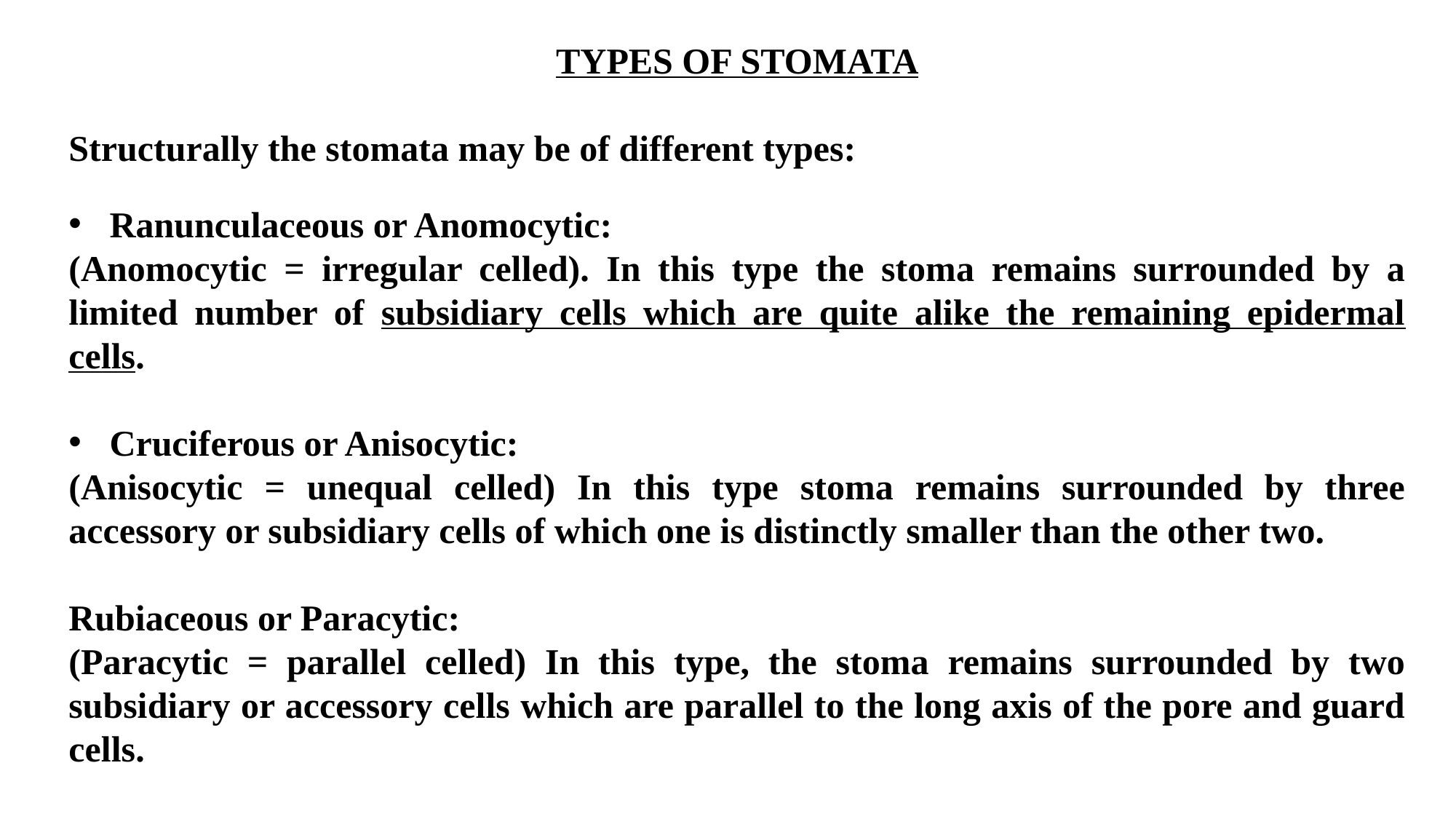

TYPES OF STOMATA

Structurally the stomata may be of different types:

Ranunculaceous or Anomocytic:
(Anomocytic = irregular celled). In this type the stoma remains surrounded by a limited number of subsidiary cells which are quite alike the remaining epidermal cells.

Cruciferous or Anisocytic:
(Anisocytic = unequal celled) In this type stoma remains surrounded by three accessory or subsidiary cells of which one is distinctly smaller than the other two.

Rubiaceous or Paracytic:
(Paracytic = parallel celled) In this type, the stoma remains surrounded by two subsidiary or accessory cells which are parallel to the long axis of the pore and guard cells.